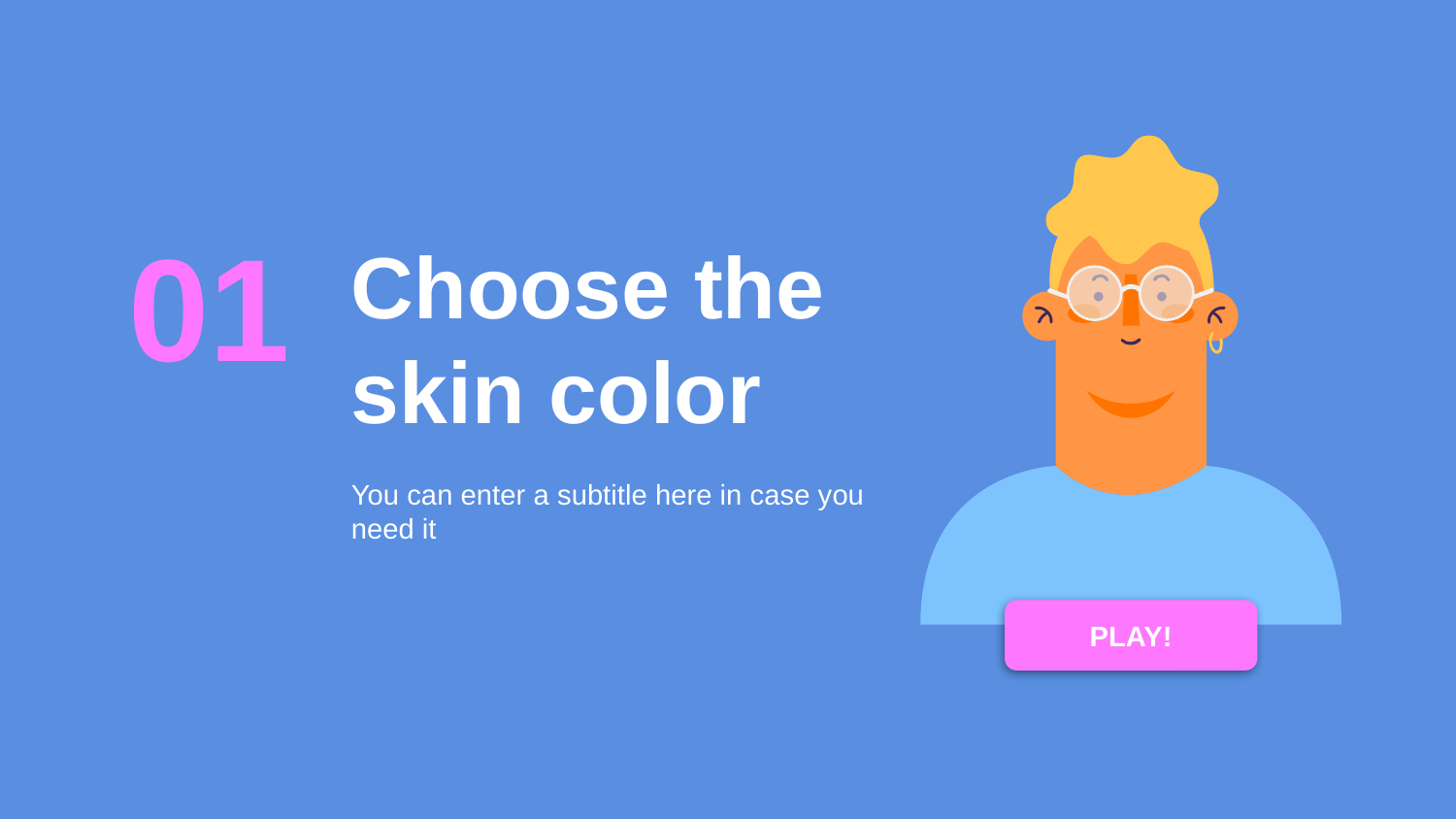

# Choose the
skin color
01
You can enter a subtitle here in case you need it
PLAY!